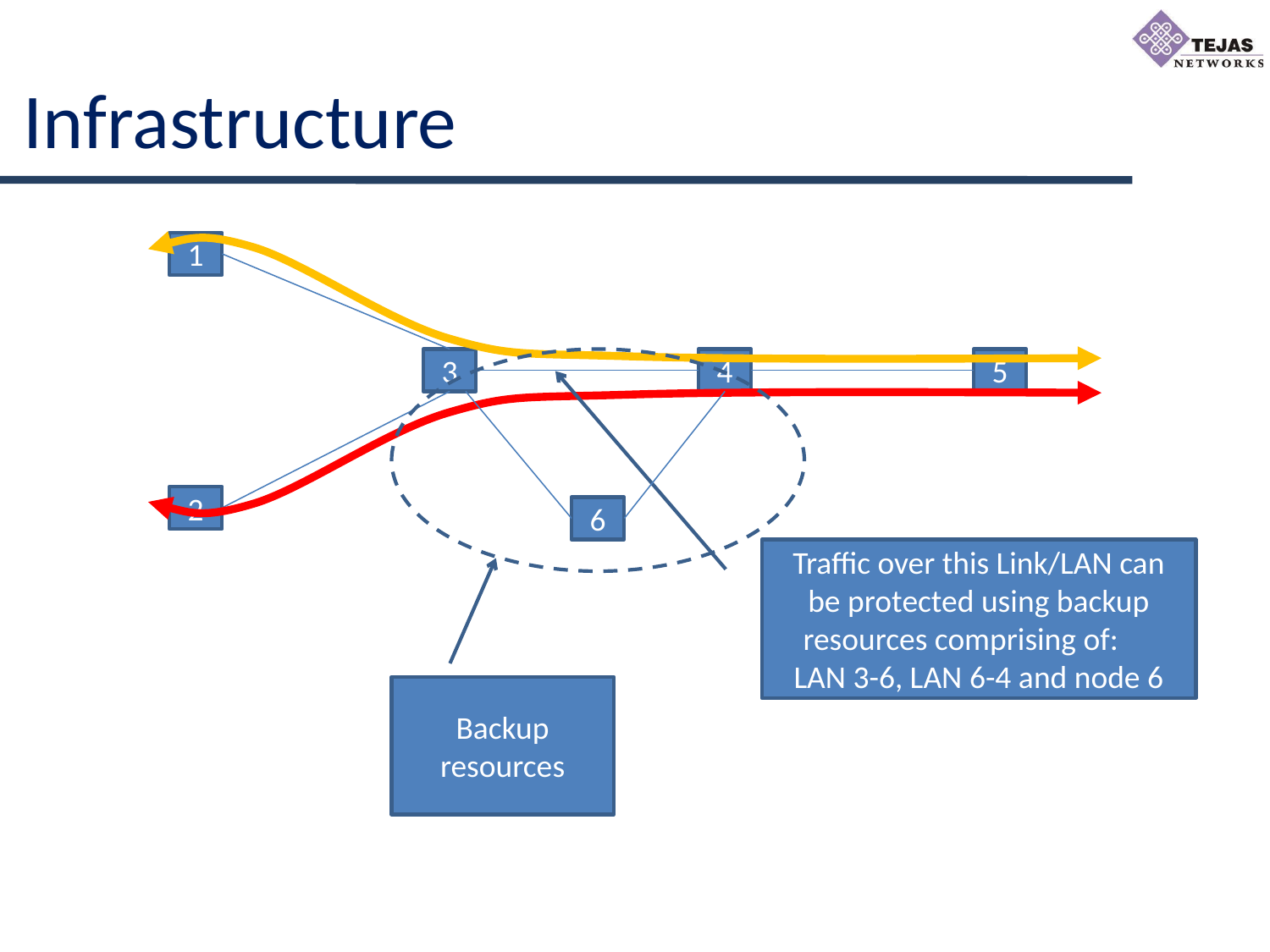

# Infrastructure

1

3
4
5

2
6
Traffic over this Link/LAN can be protected using backup resources comprising of:      LAN 3-6, LAN 6-4 and node 6
Backup resources